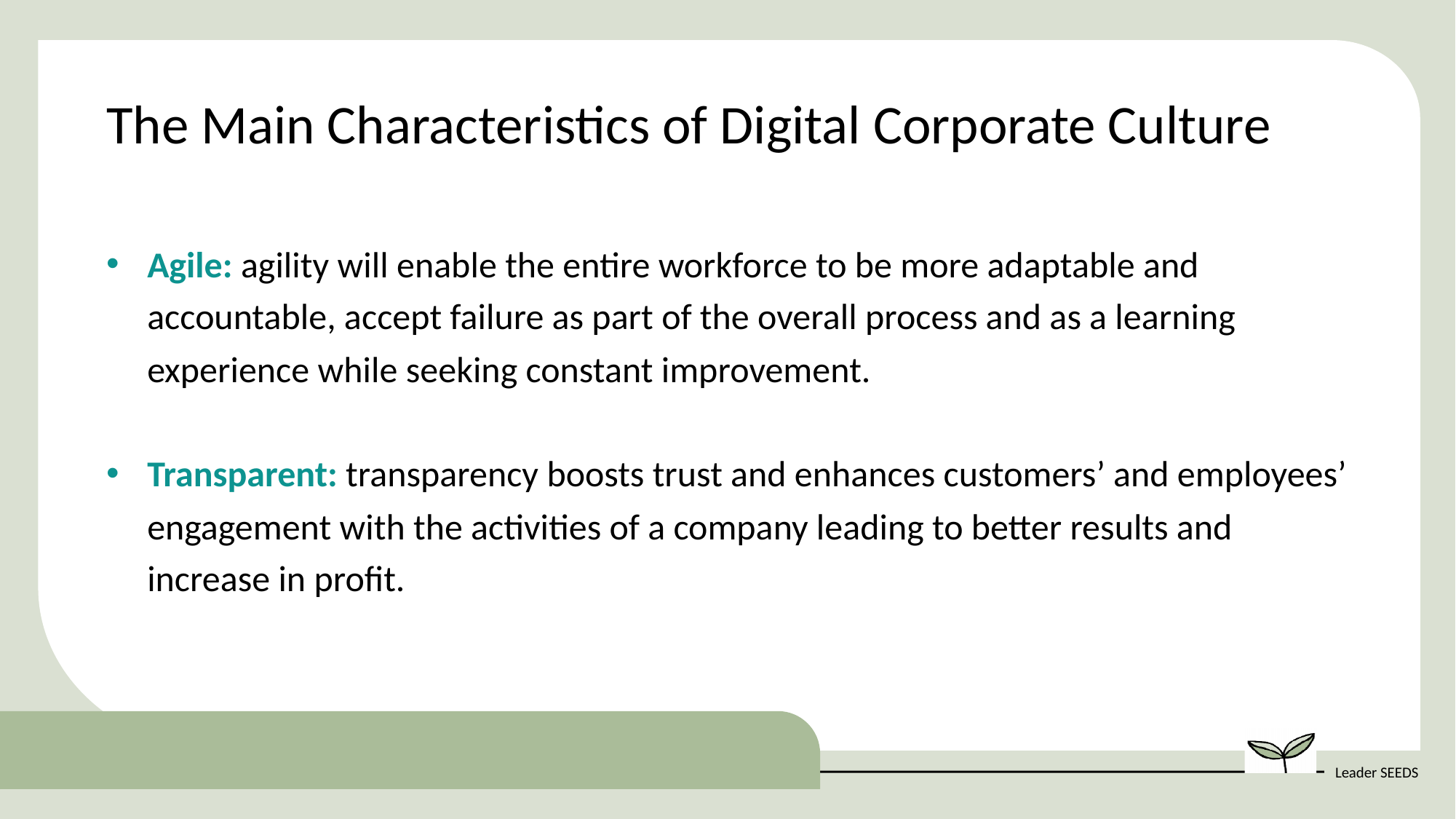

The Main Characteristics of Digital Corporate Culture
Agile: agility will enable the entire workforce to be more adaptable and accountable, accept failure as part of the overall process and as a learning experience while seeking constant improvement.

Transparent: transparency boosts trust and enhances customers’ and employees’ engagement with the activities of a company leading to better results and increase in profit.